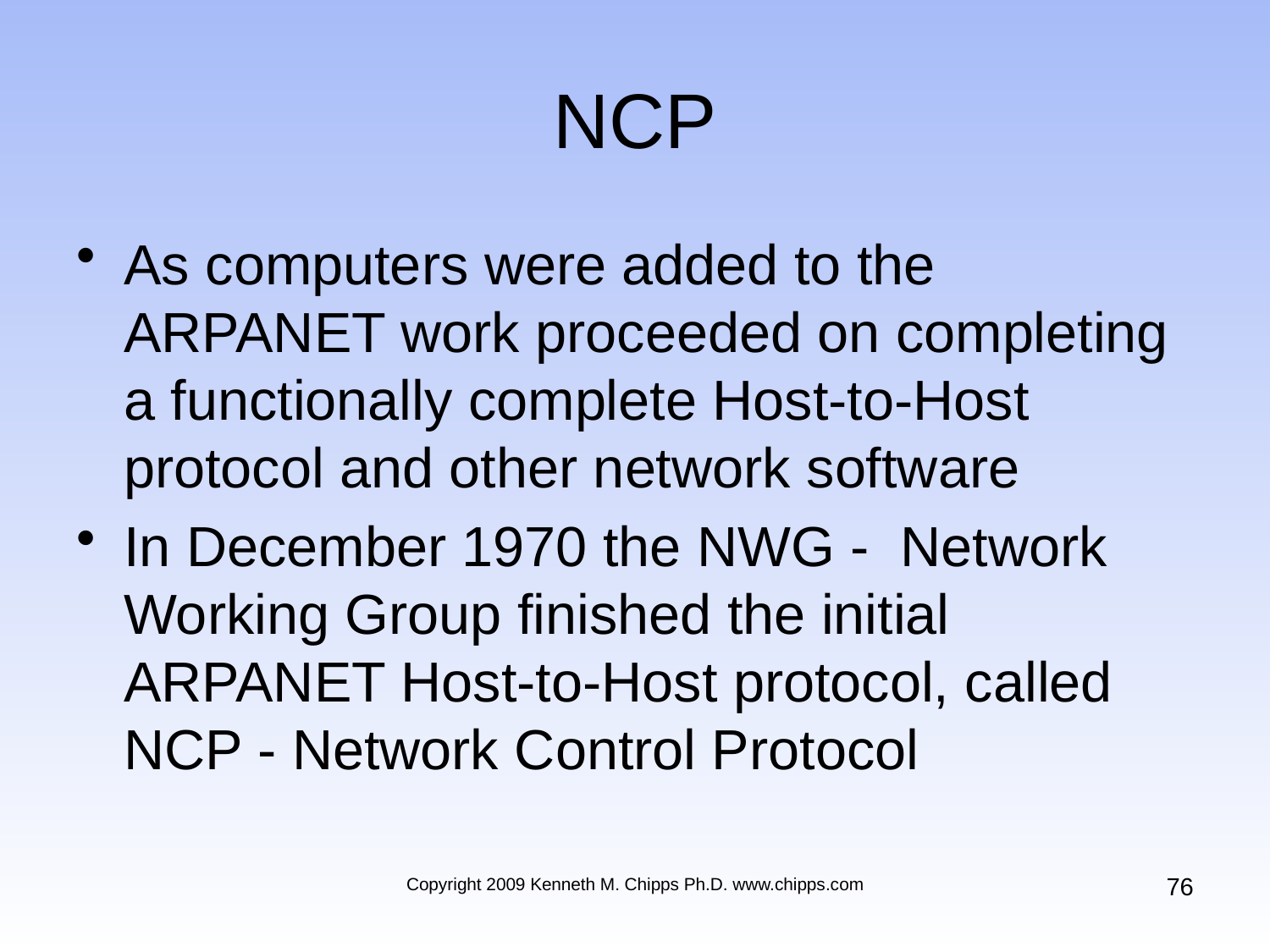

# NCP
As computers were added to the ARPANET work proceeded on completing a functionally complete Host-to-Host protocol and other network software
In December 1970 the NWG -  Network Working Group finished the initial ARPANET Host-to-Host protocol, called NCP - Network Control Protocol
76
Copyright 2009 Kenneth M. Chipps Ph.D. www.chipps.com